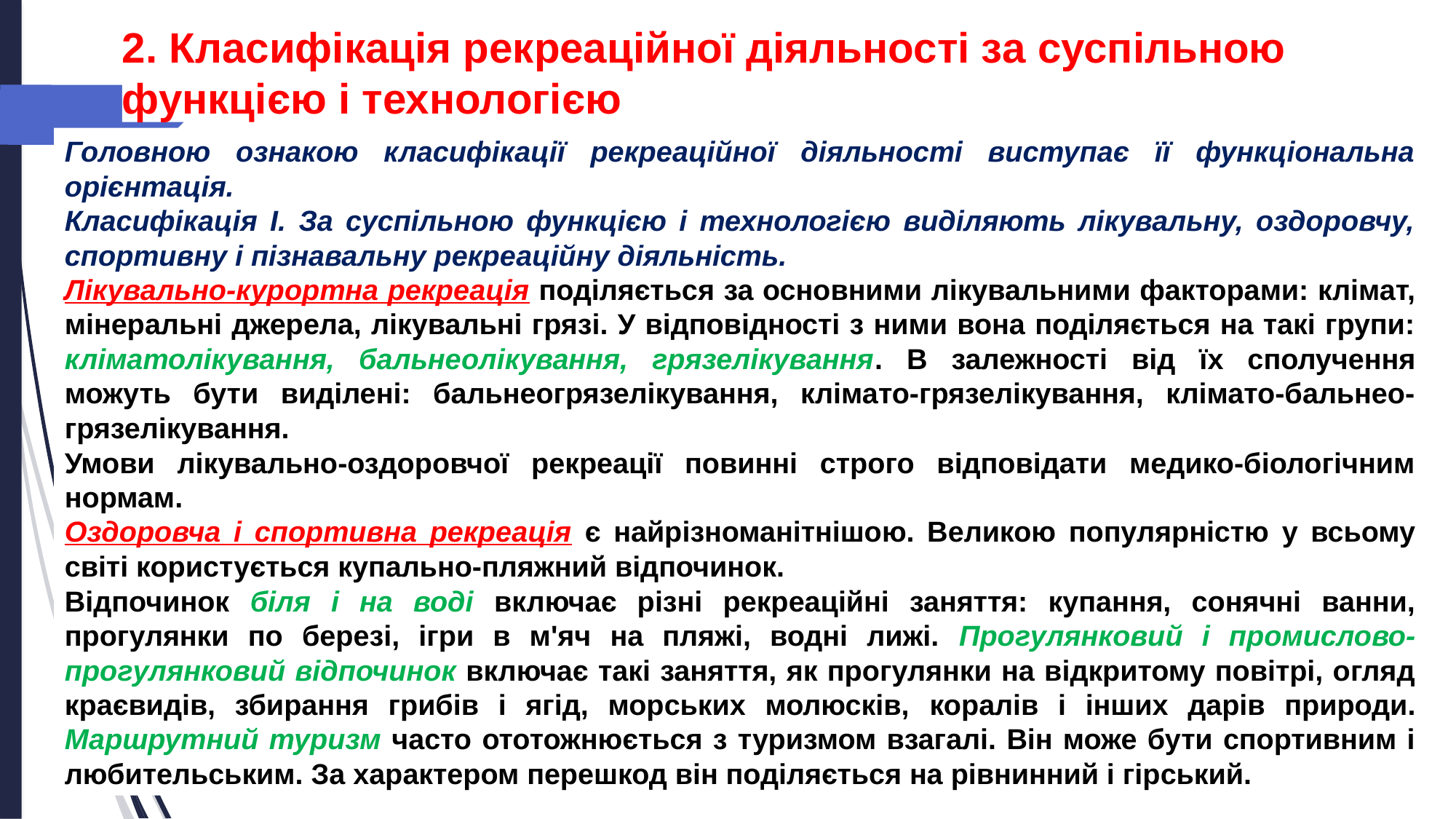

2. Класифікація рекреаційної діяльності за суспільною функцією і технологією
Головною ознакою класифікації рекреаційної діяльності виступає її функціональна орієнтація.
Класифікація І. За суспільною функцією і технологією виділяють лікувальну, оздоровчу, спортивну і пізнавальну рекреаційну діяльність.
Лікувально-курортна рекреація поділяється за основними лікувальними факторами: клімат, мінеральні джерела, лікувальні грязі. У відповідності з ними вона поділяється на такі групи: кліматолікування, бальнеолікування, грязелікування. В залежності від їх сполучення можуть бути виділені: бальнеогрязелікування, клімато-грязелікування, клімато-бальнео-грязелікування.
Умови лікувально-оздоровчої рекреації повинні строго відповідати медико-біологічним нормам.
Оздоровча і спортивна рекреація є найрізноманітнішою. Великою популярністю у всьому світі користується купально-пляжний відпочинок.
Відпочинок біля і на воді включає різні рекреаційні заняття: купання, сонячні ванни, прогулянки по березі, ігри в м'яч на пляжі, водні лижі. Прогулянковий і промислово-прогулянковий відпочинок включає такі заняття, як прогулянки на відкритому повітрі, огляд краєвидів, збирання грибів і ягід, морських молюсків, коралів і інших дарів природи. Маршрутний туризм часто ототожнюється з туризмом взагалі. Він може бути спортивним і любительським. За характером перешкод він поділяється на рівнинний і гірський.